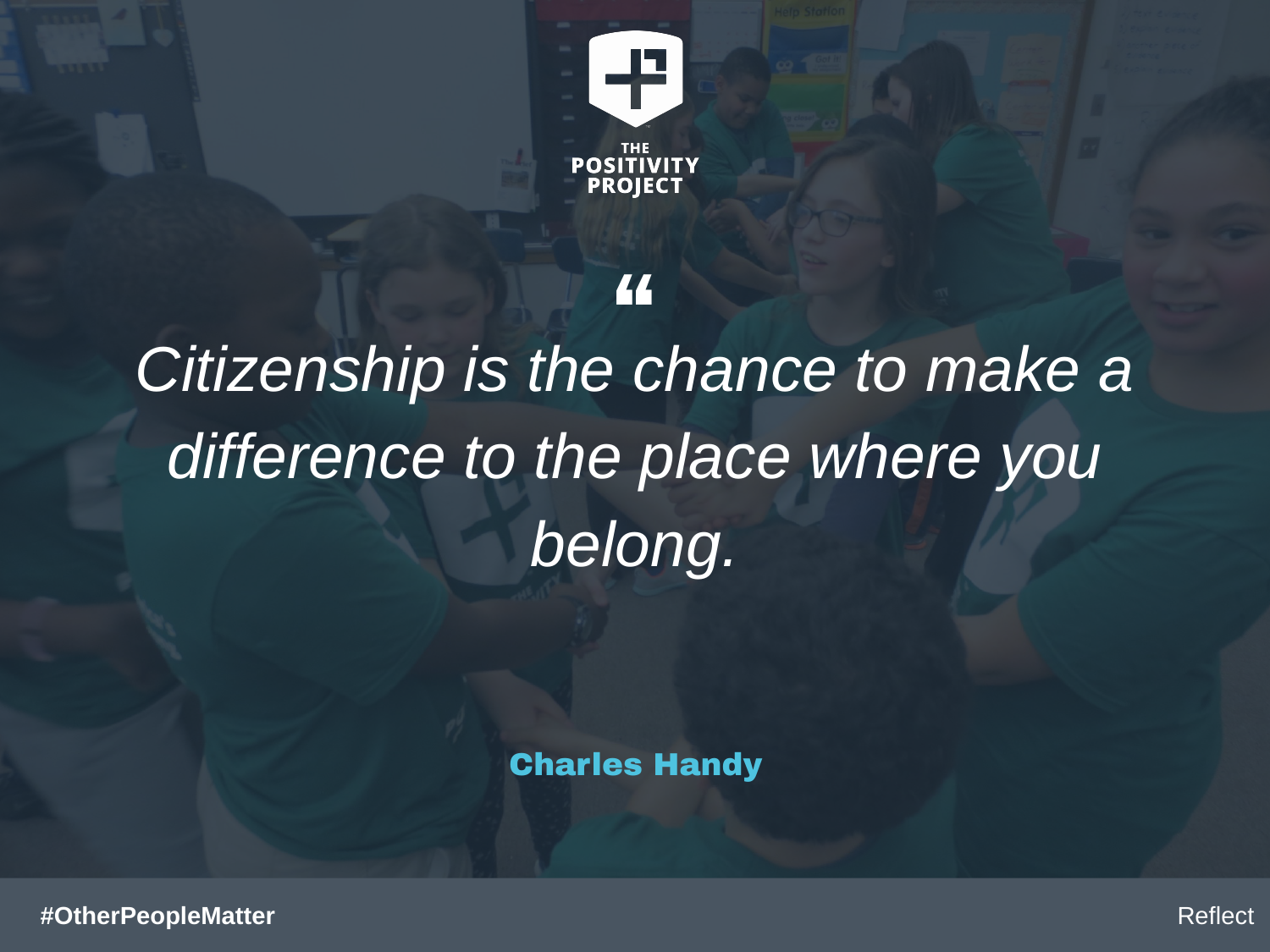

Citizenship is the chance to make a difference to the place where you belong.
Charles Handy
Reflect